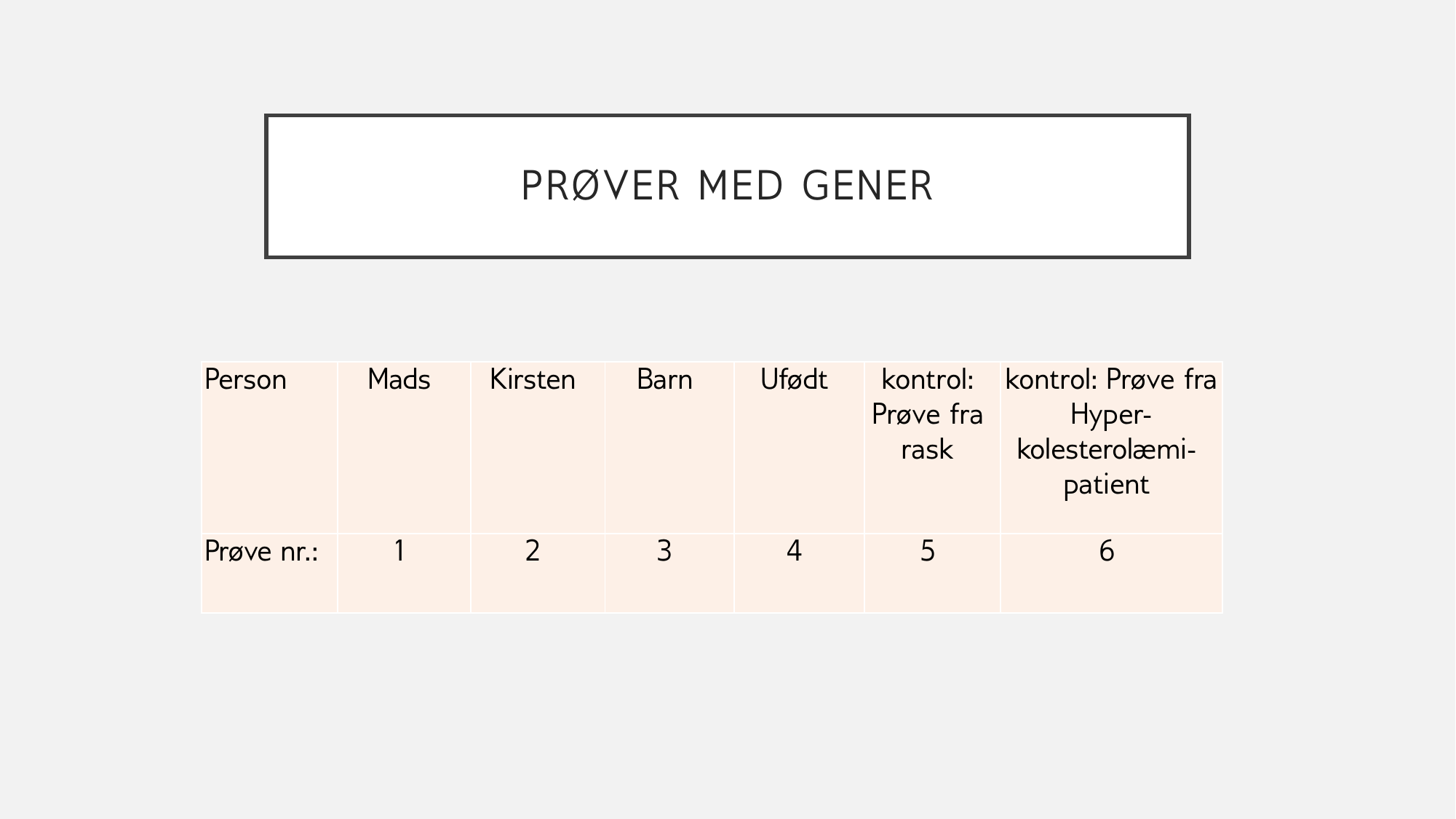

# Prøver med gener
| Person | Mads | Kirsten | Barn | Ufødt | kontrol: Prøve fra rask | kontrol: Prøve fra Hyper-kolesterolæmi- patient |
| --- | --- | --- | --- | --- | --- | --- |
| Prøve nr.: | 1 | 2 | 3 | 4 | 5 | 6 |